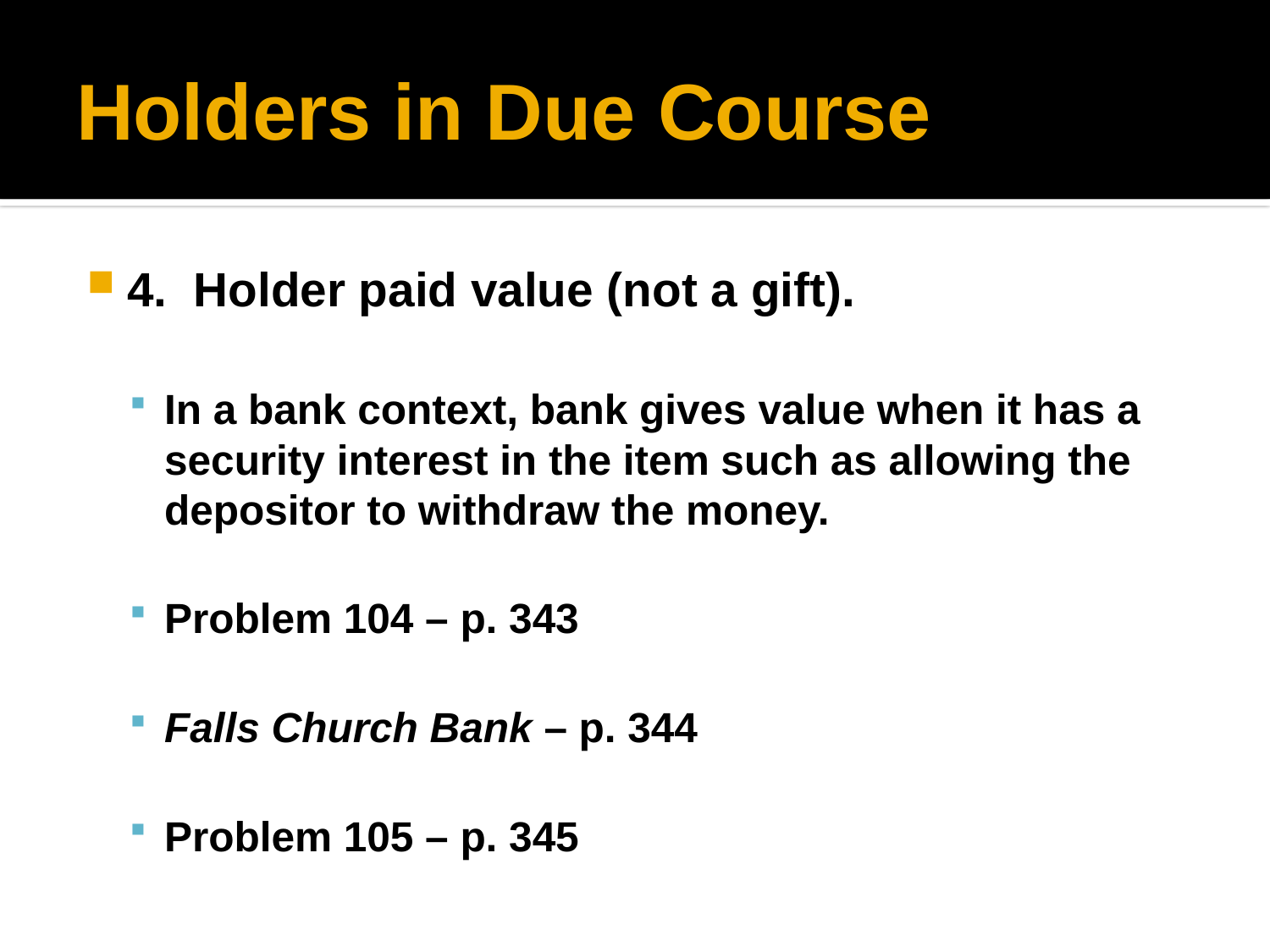

# Holders in Due Course
4.  Holder paid value (not a gift).

In a bank context, bank gives value when it has a security interest in the item such as allowing the depositor to withdraw the money.
Problem 104 – p. 343
Falls Church Bank – p. 344
Problem 105 – p. 345